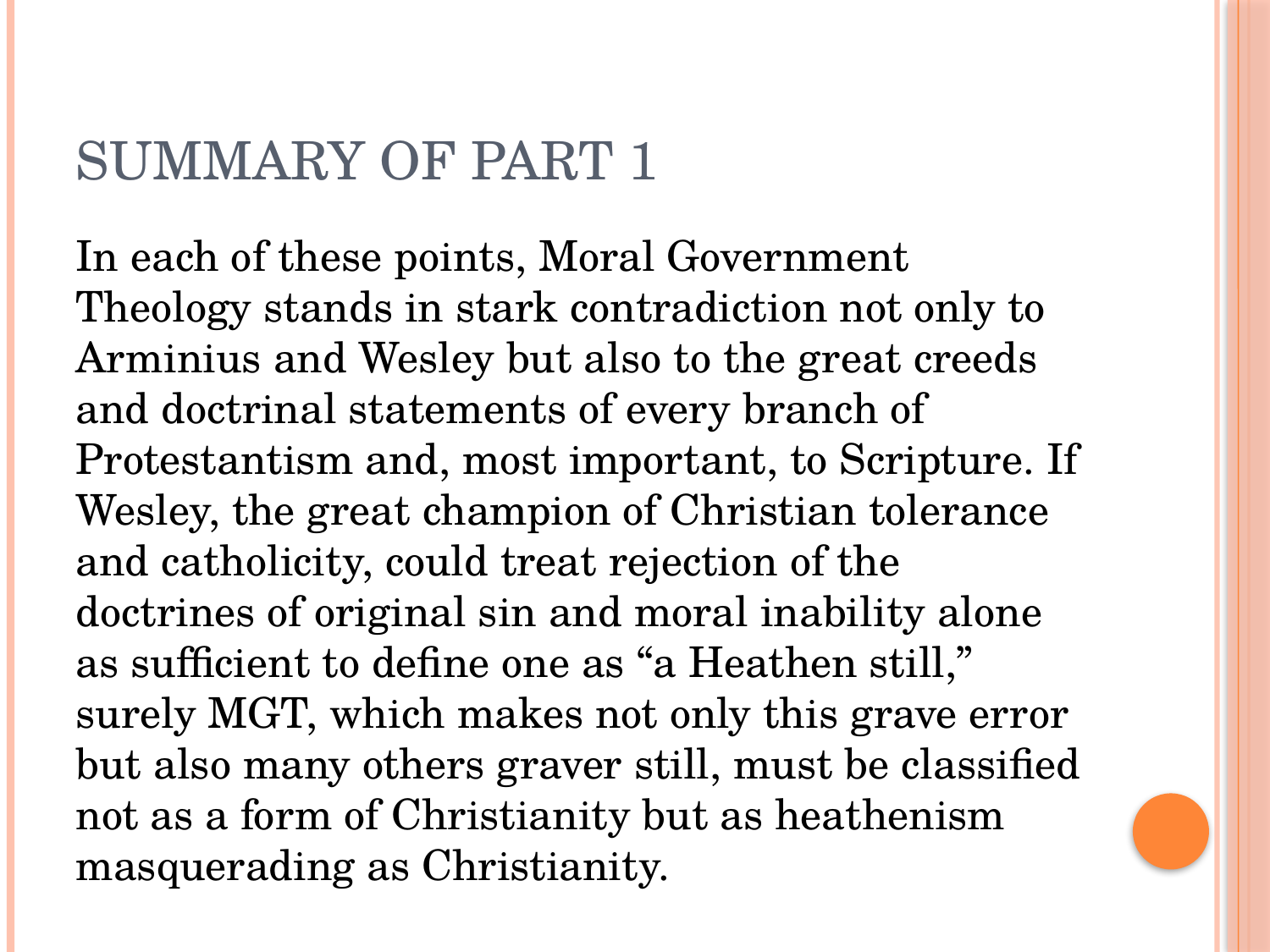

# Summary of Part 1
In each of these points, Moral Government Theology stands in stark contradiction not only to Arminius and Wesley but also to the great creeds and doctrinal statements of every branch of Protestantism and, most important, to Scripture. If Wesley, the great champion of Christian tolerance and catholicity, could treat rejection of the doctrines of original sin and moral inability alone as sufficient to define one as “a Heathen still,” surely MGT, which makes not only this grave error but also many others graver still, must be classified not as a form of Christianity but as heathenism masquerading as Christianity.